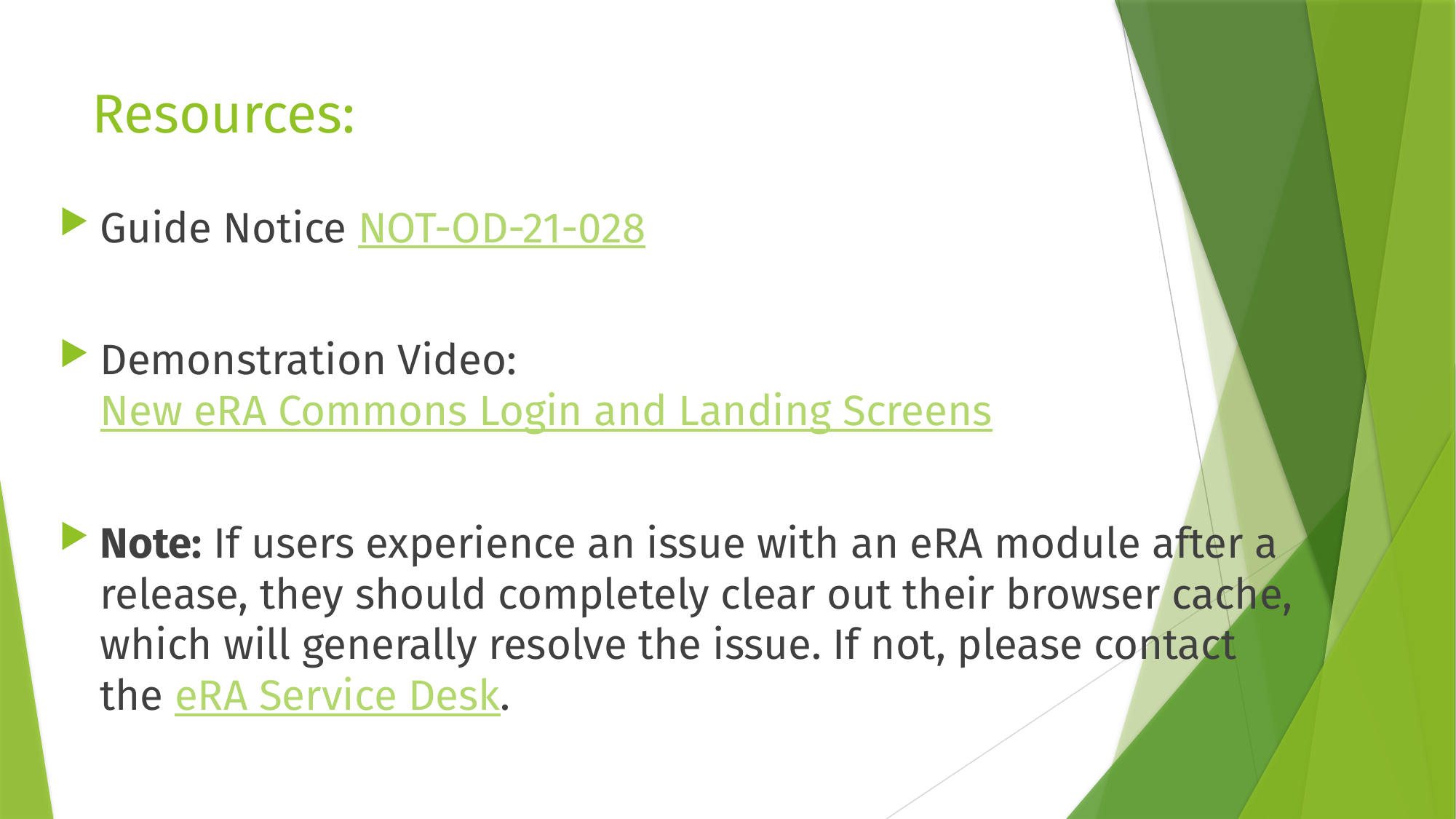

# Resources:

Guide Notice NOT-OD-21-028

Demonstration Video: New eRA Commons Login and Landing Screens

Note: If users experience an issue with an eRA module after a release, they should completely clear out their browser cache, which will generally resolve the issue. If not, please contact the eRA Service Desk.